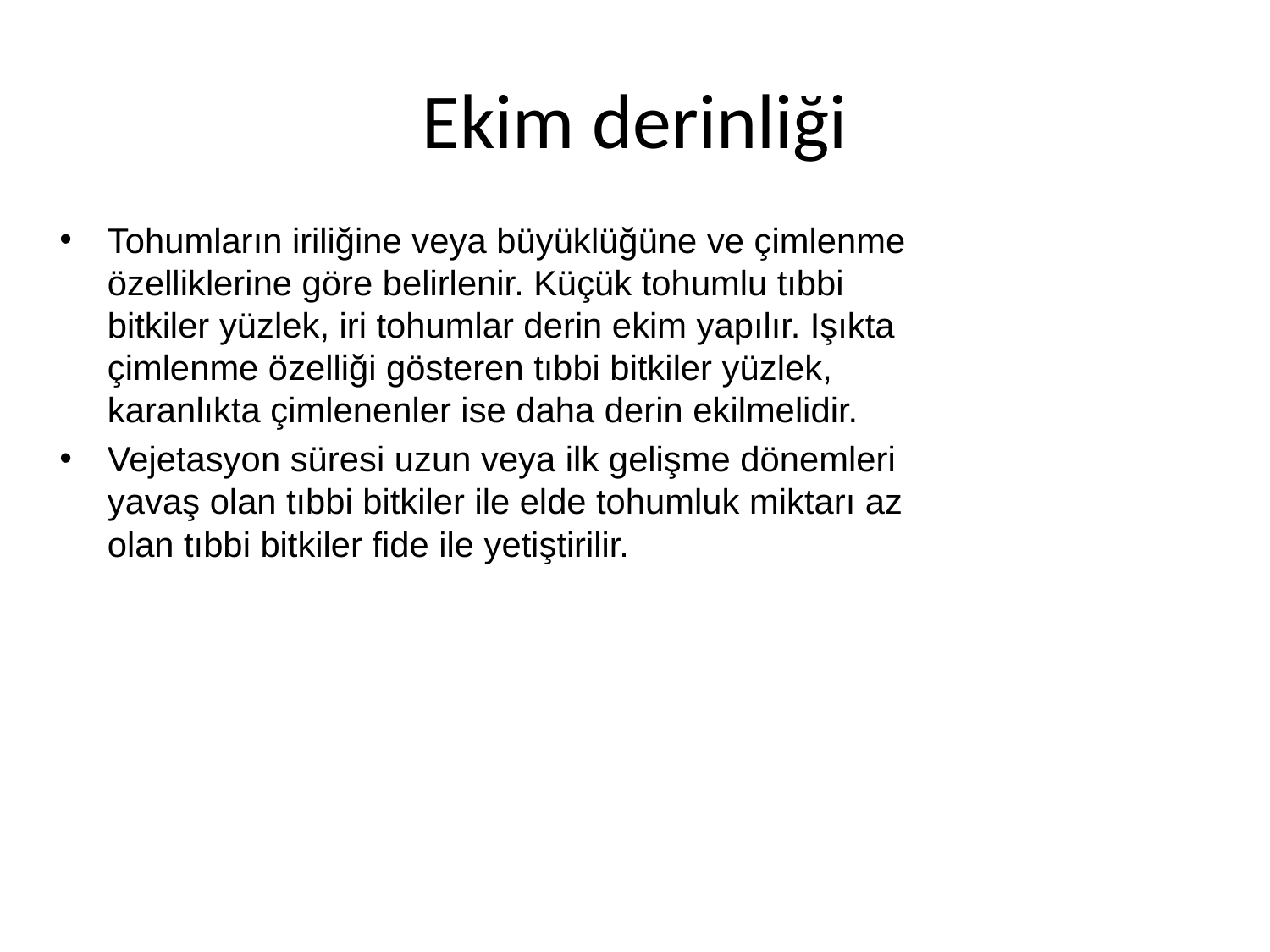

# Ekim derinliği
Tohumların iriliğine veya büyüklüğüne ve çimlenme özelliklerine göre belirlenir. Küçük tohumlu tıbbi bitkiler yüzlek, iri tohumlar derin ekim yapılır. Işıkta çimlenme özelliği gösteren tıbbi bitkiler yüzlek, karanlıkta çimlenenler ise daha derin ekilmelidir.
Vejetasyon süresi uzun veya ilk gelişme dönemleri yavaş olan tıbbi bitkiler ile elde tohumluk miktarı az olan tıbbi bitkiler fide ile yetiştirilir.